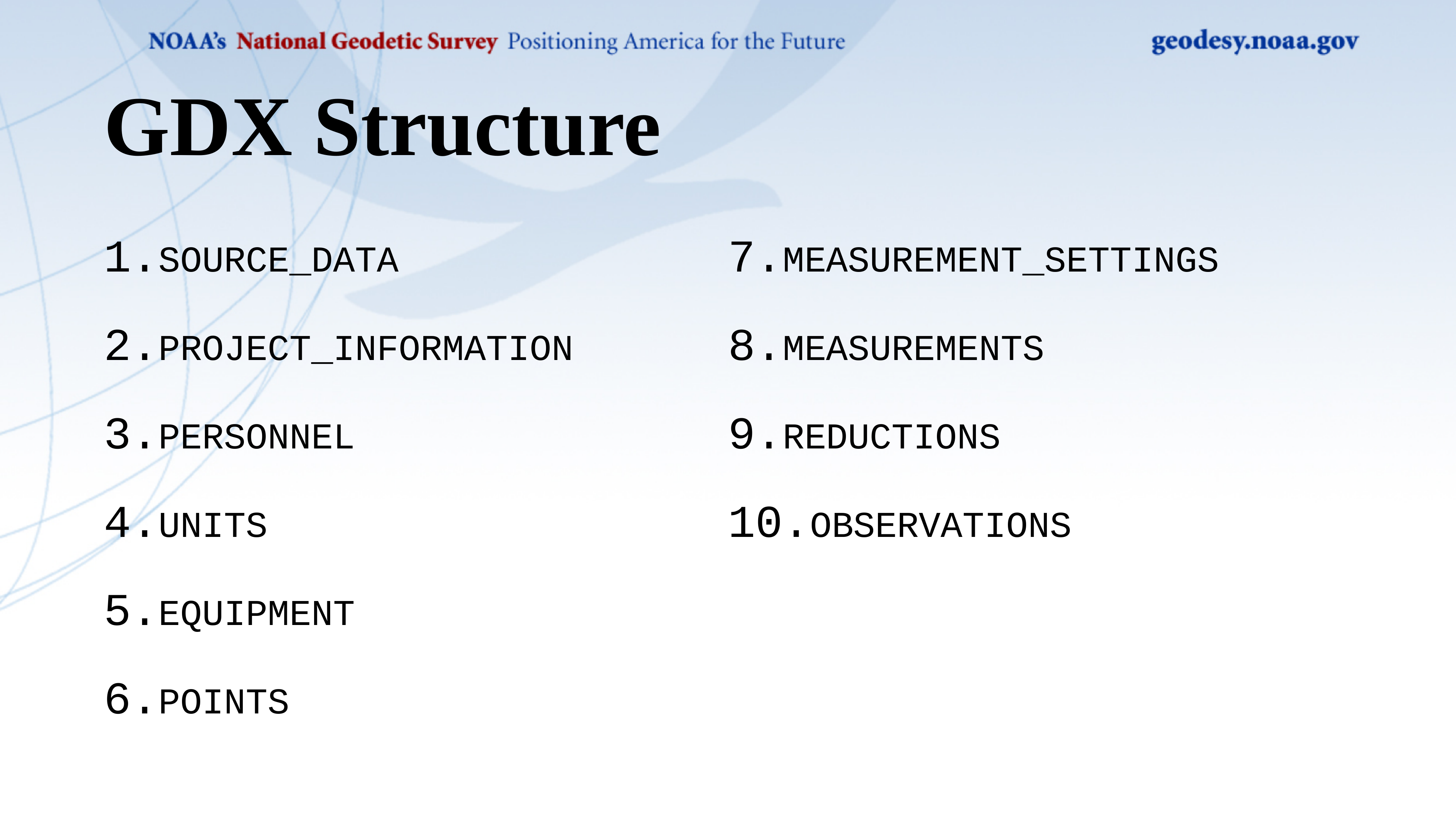

# GDX Structure
SOURCE_DATA
PROJECT_INFORMATION
PERSONNEL
UNITS
EQUIPMENT
POINTS
MEASUREMENT_SETTINGS
MEASUREMENTS
REDUCTIONS
OBSERVATIONS